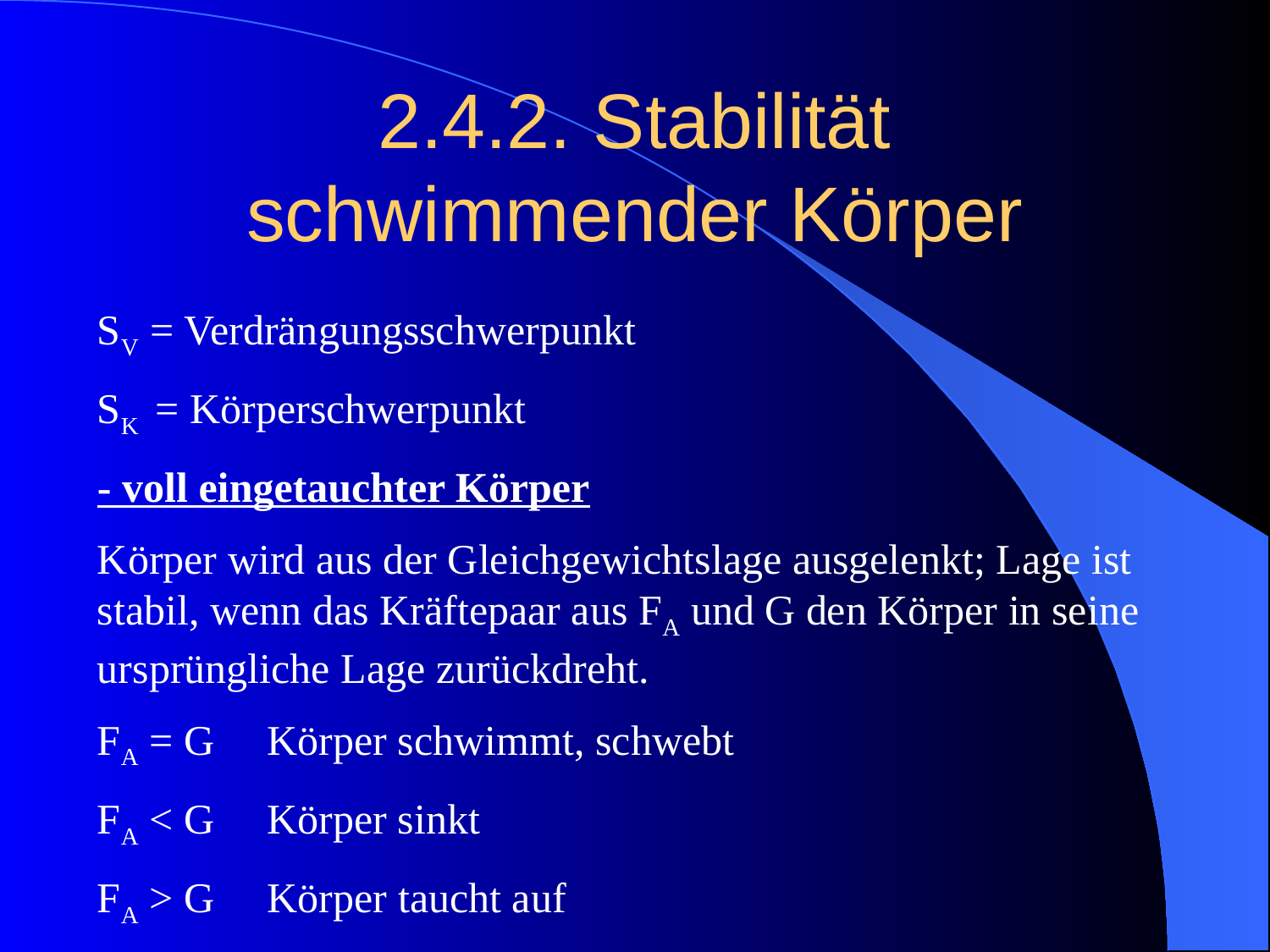

# 2.4.2. Stabilität schwimmender Körper
SV  = Verdrängungsschwerpunkt
SK  = Körperschwerpunkt
- voll eingetauchter Körper
Körper wird aus der Gleichgewichtslage ausgelenkt; Lage ist stabil, wenn das Kräftepaar aus FA und G den Körper in seine ursprüngliche Lage zurückdreht.
FA = G     Körper schwimmt, schwebt
FA < G     Körper sinkt
FA  > G     Körper taucht auf